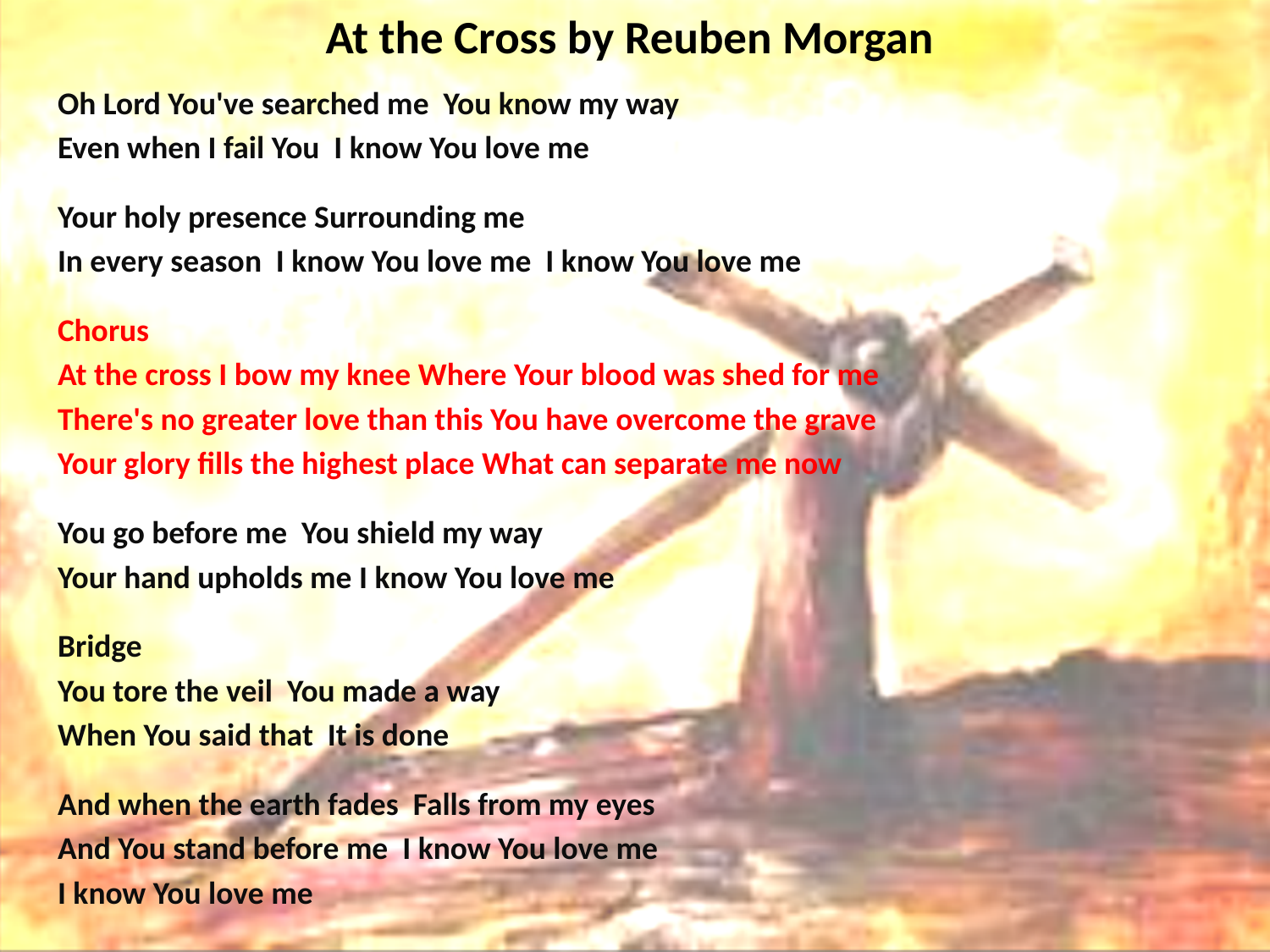

# At the Cross by Reuben Morgan
Oh Lord You've searched me  You know my way
Even when I fail You  I know You love me

Your holy presence Surrounding me
In every season  I know You love me  I know You love me

Chorus
At the cross I bow my knee Where Your blood was shed for me
There's no greater love than this You have overcome the grave
Your glory fills the highest place What can separate me now

You go before me  You shield my way
Your hand upholds me I know You love me

Bridge
You tore the veil  You made a way
When You said that  It is done

And when the earth fades  Falls from my eyes
And You stand before me  I know You love me
I know You love me